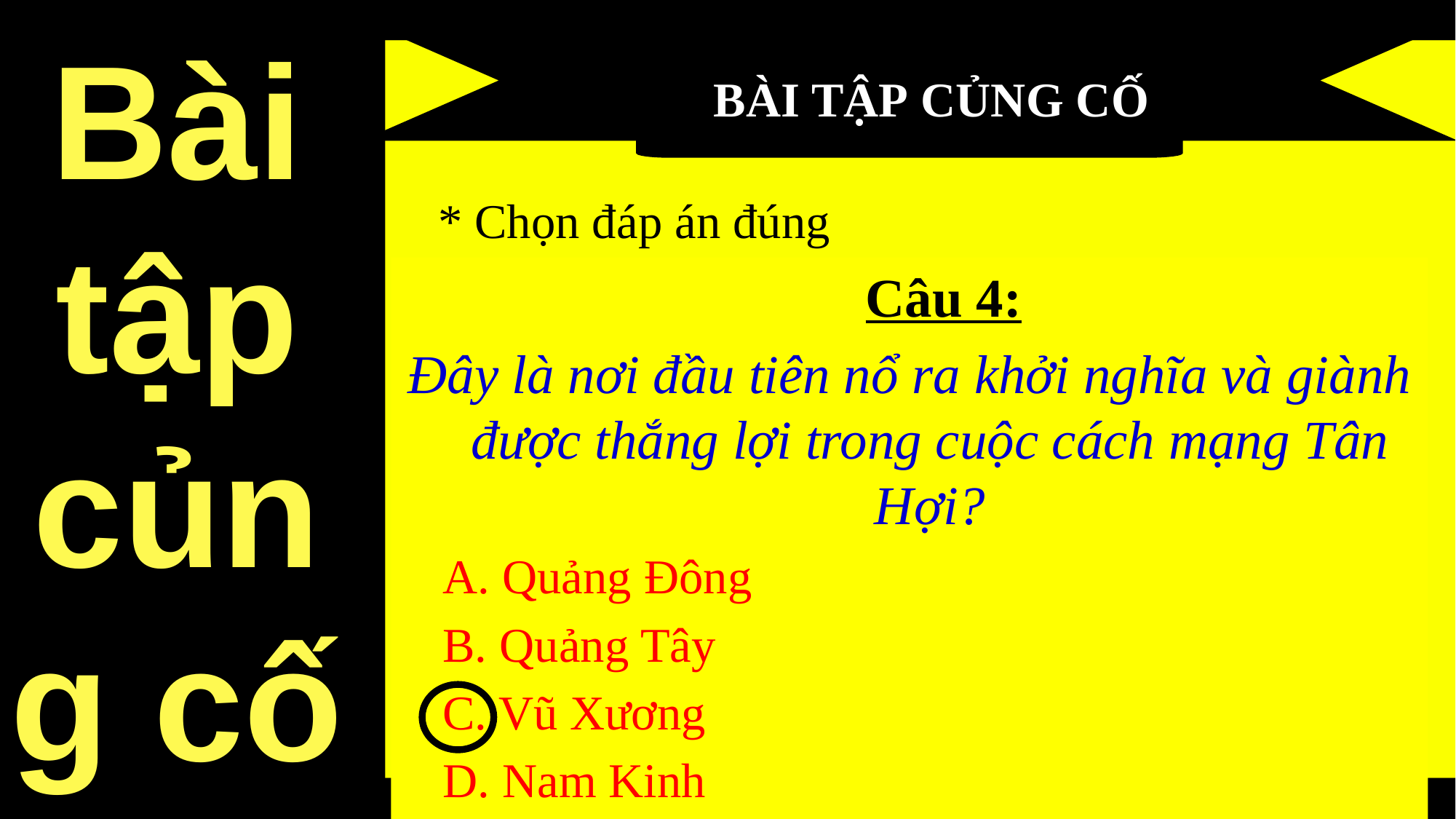

Bài tập củng cố

BÀI TẬP CỦNG CỐ
* Chọn đáp án đúng
      Câu 4:
Đây là nơi đầu tiên nổ ra khởi nghĩa và giành được thắng lợi trong cuộc cách mạng Tân Hợi?
	A. Quảng Đông
	B. Quảng Tây
	C. Vũ Xương
	D. Nam Kinh